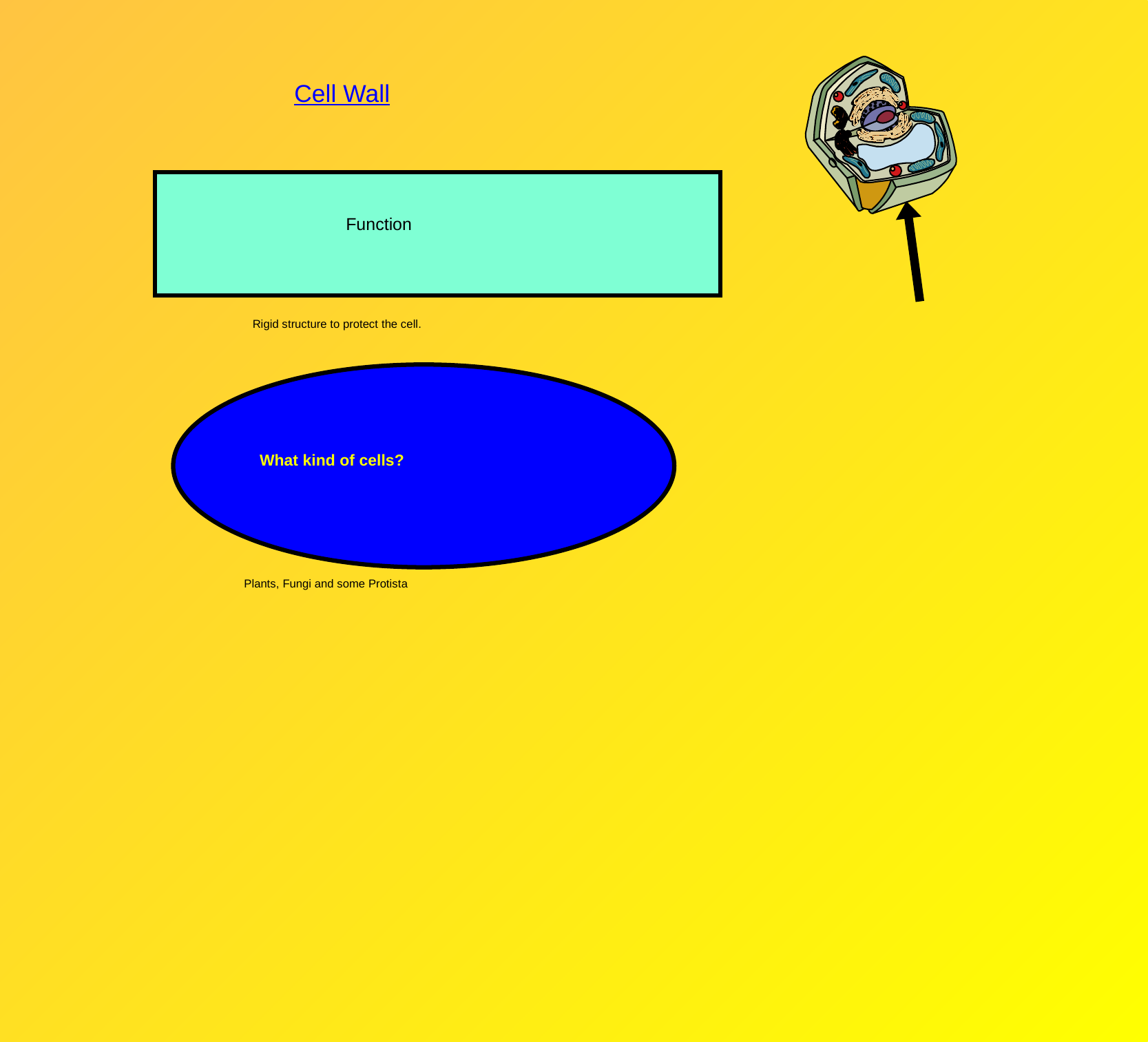

Cell Wall

Function
Rigid structure to protect the cell.

What kind of cells?
Plants, Fungi and some Protista